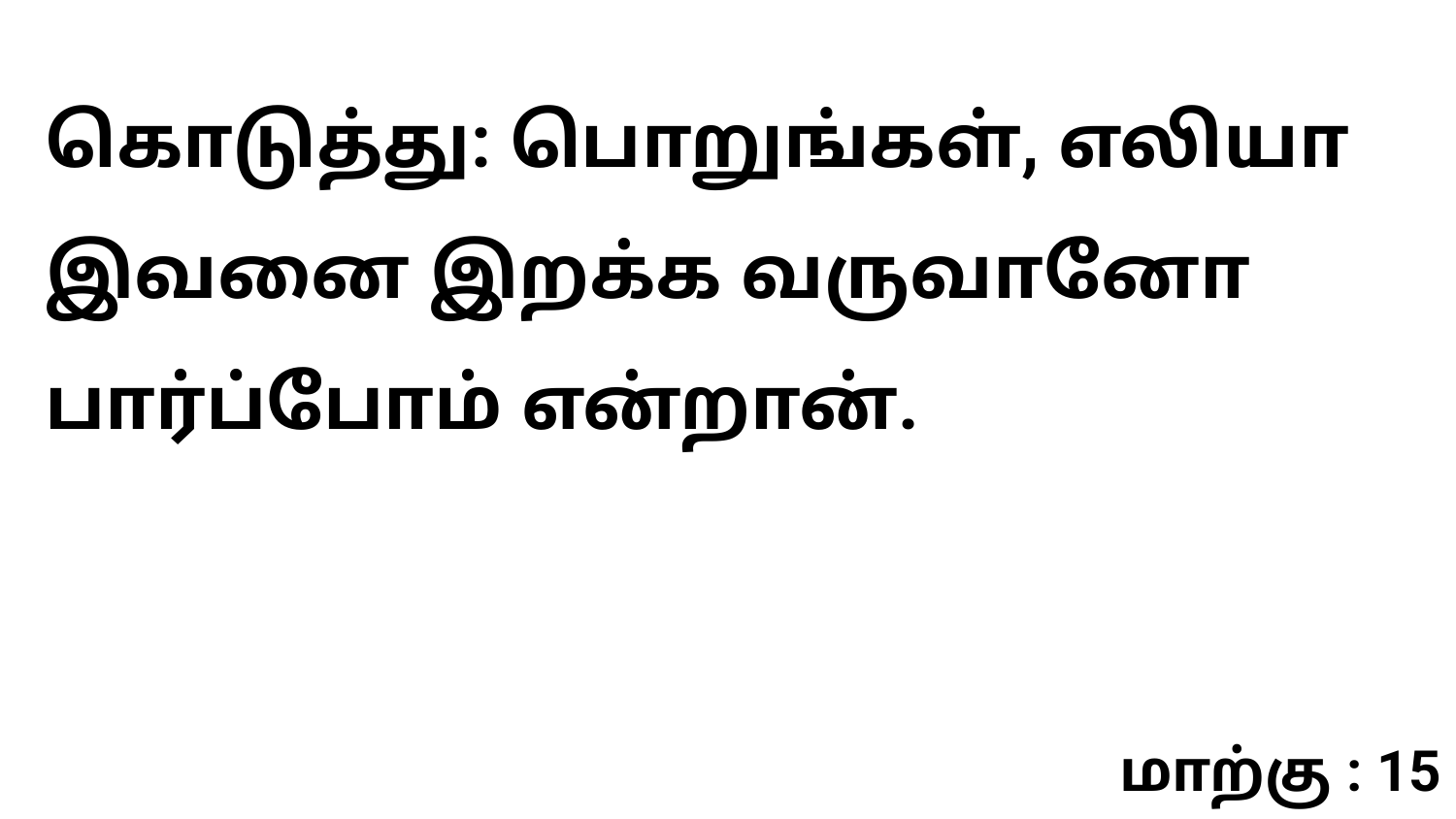

கொடுத்து: பொறுங்கள், எலியா இவனை இறக்க வருவானோ பார்ப்போம் என்றான்.
மாற்கு : 15